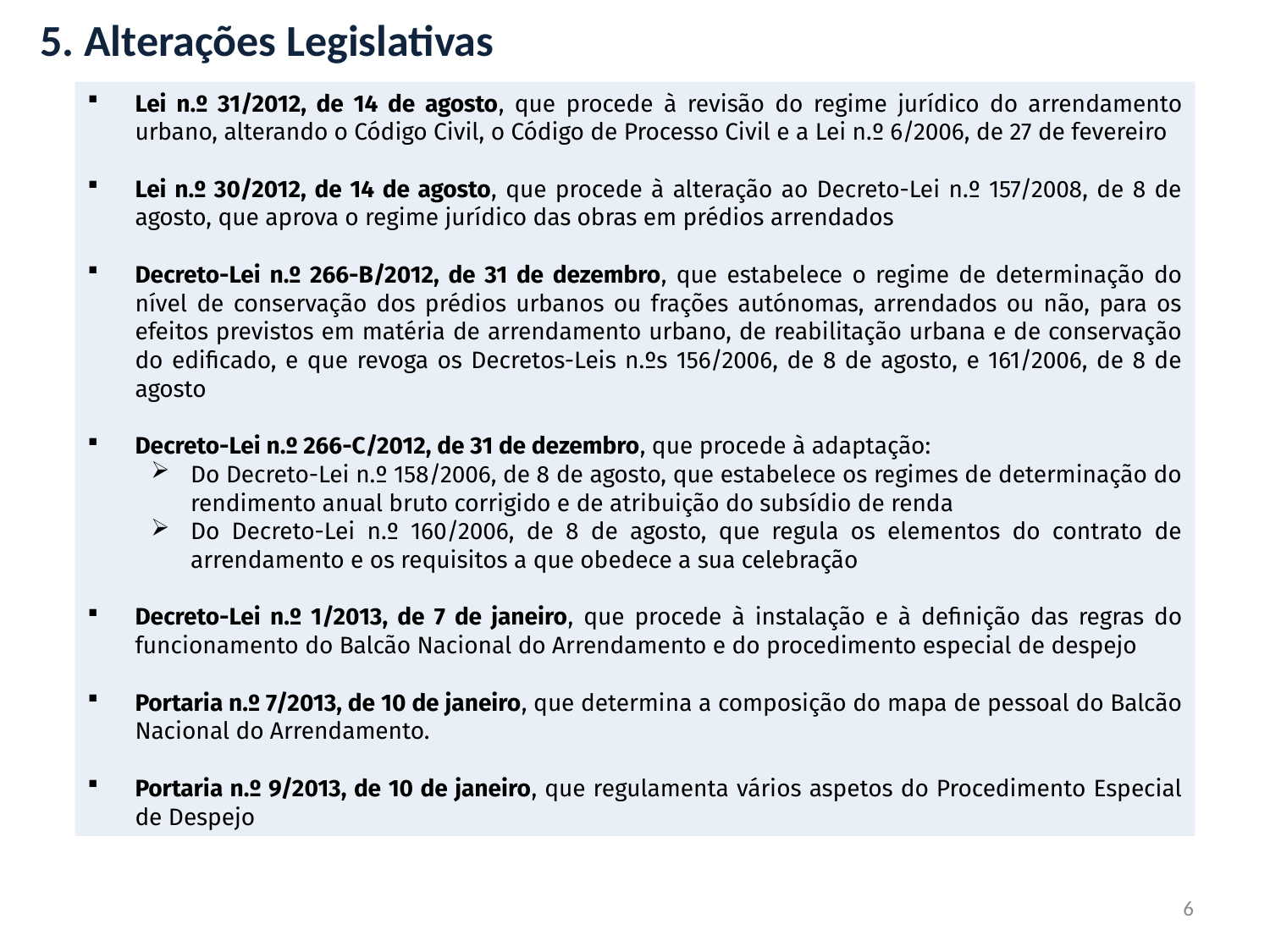

5. Alterações Legislativas

Lei n.º 31/2012, de 14 de agosto, que procede à revisão do regime jurídico do arrendamento urbano, alterando o Código Civil, o Código de Processo Civil e a Lei n.º 6/2006, de 27 de fevereiro

Lei n.º 30/2012, de 14 de agosto, que procede à alteração ao Decreto-Lei n.º 157/2008, de 8 de agosto, que aprova o regime jurídico das obras em prédios arrendados

Decreto-Lei n.º 266-B/2012, de 31 de dezembro, que estabelece o regime de determinação do nível de conservação dos prédios urbanos ou frações autónomas, arrendados ou não, para os efeitos previstos em matéria de arrendamento urbano, de reabilitação urbana e de conservação do edificado, e que revoga os Decretos-Leis n.ºs 156/2006, de 8 de agosto, e 161/2006, de 8 de agosto

Decreto-Lei n.º 266-C/2012, de 31 de dezembro, que procede à adaptação:
Do Decreto-Lei n.º 158/2006, de 8 de agosto, que estabelece os regimes de determinação do rendimento anual bruto corrigido e de atribuição do subsídio de renda
Do Decreto-Lei n.º 160/2006, de 8 de agosto, que regula os elementos do contrato de arrendamento e os requisitos a que obedece a sua celebração

Decreto-Lei n.º 1/2013, de 7 de janeiro, que procede à instalação e à definição das regras do funcionamento do Balcão Nacional do Arrendamento e do procedimento especial de despejo

Portaria n.º 7/2013, de 10 de janeiro, que determina a composição do mapa de pessoal do Balcão Nacional do Arrendamento.

Portaria n.º 9/2013, de 10 de janeiro, que regulamenta vários aspetos do Procedimento Especial de Despejo
6